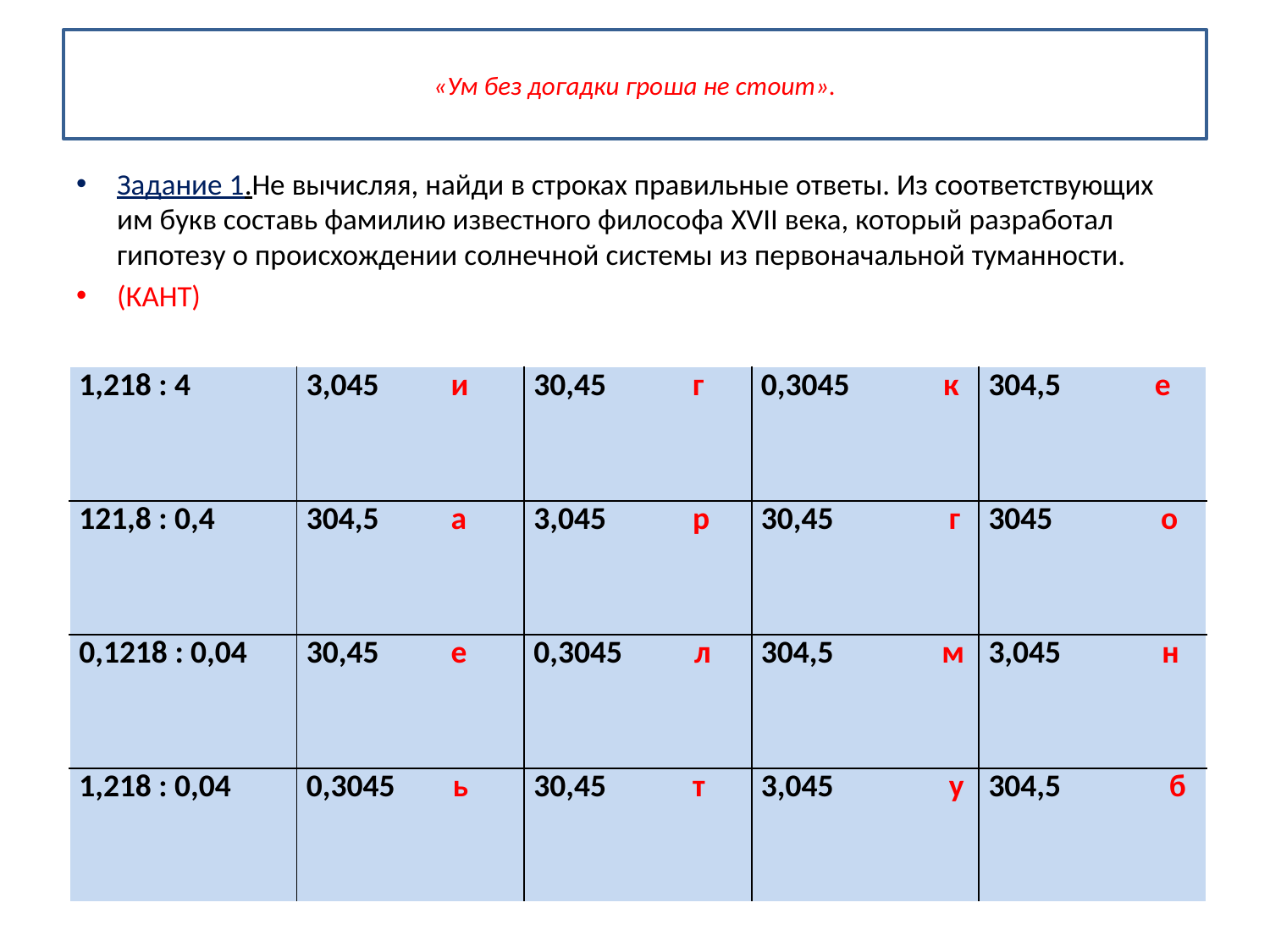

# «Ум без догадки гроша не стоит».
Задание 1.Не вычисляя, найди в строках правильные ответы. Из соответствующих им букв составь фамилию известного философа XVII века, который разработал гипотезу о происхождении солнечной системы из первоначальной туманности.
(КАНТ)

| 1,218 : 4 | 3,045 и | 30,45 г | 0,3045 к | 304,5 е |
| --- | --- | --- | --- | --- |
| 121,8 : 0,4 | 304,5 а | 3,045 р | 30,45 г | 3045 о |
| 0,1218 : 0,04 | 30,45 е | 0,3045 л | 304,5 м | 3,045 н |
| 1,218 : 0,04 | 0,3045 ь | 30,45 т | 3,045 у | 304,5 б |